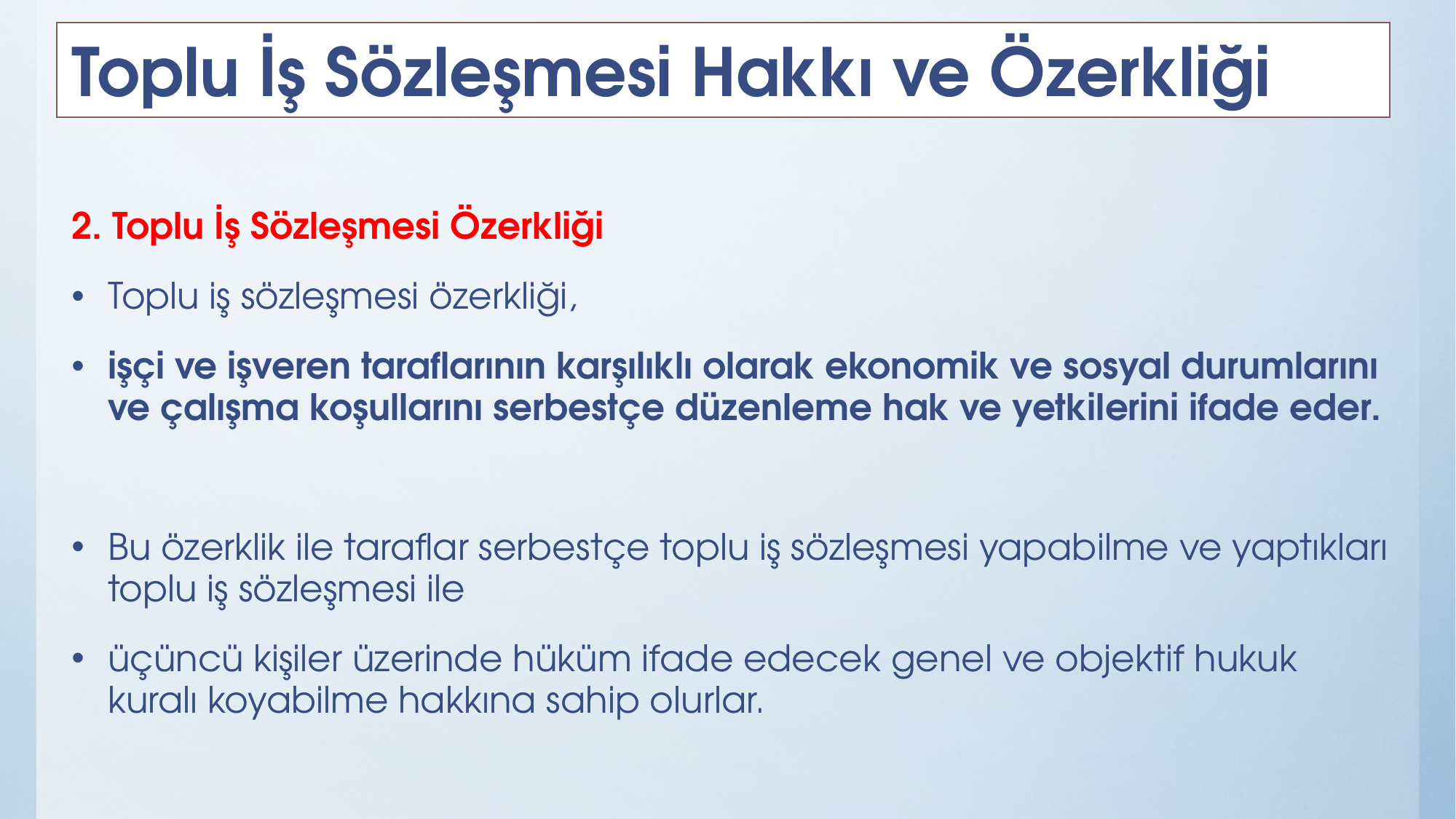

# Toplu İş Sözleşmesi Hakkı ve Özerkliği

2. Toplu İş Sözleşmesi Özerkliği
Toplu iş sözleşmesi özerkliği,
işçi ve işveren taraflarının karşılıklı olarak ekonomik ve sosyal durumlarını ve çalışma koşullarını serbestçe düzenleme hak ve yetkilerini ifade eder.

Bu özerklik ile taraflar serbestçe toplu iş sözleşmesi yapabilme ve yaptıkları toplu iş sözleşmesi ile
üçüncü kişiler üzerinde hüküm ifade edecek genel ve objektif hukuk kuralı koyabilme hakkına sahip olurlar.